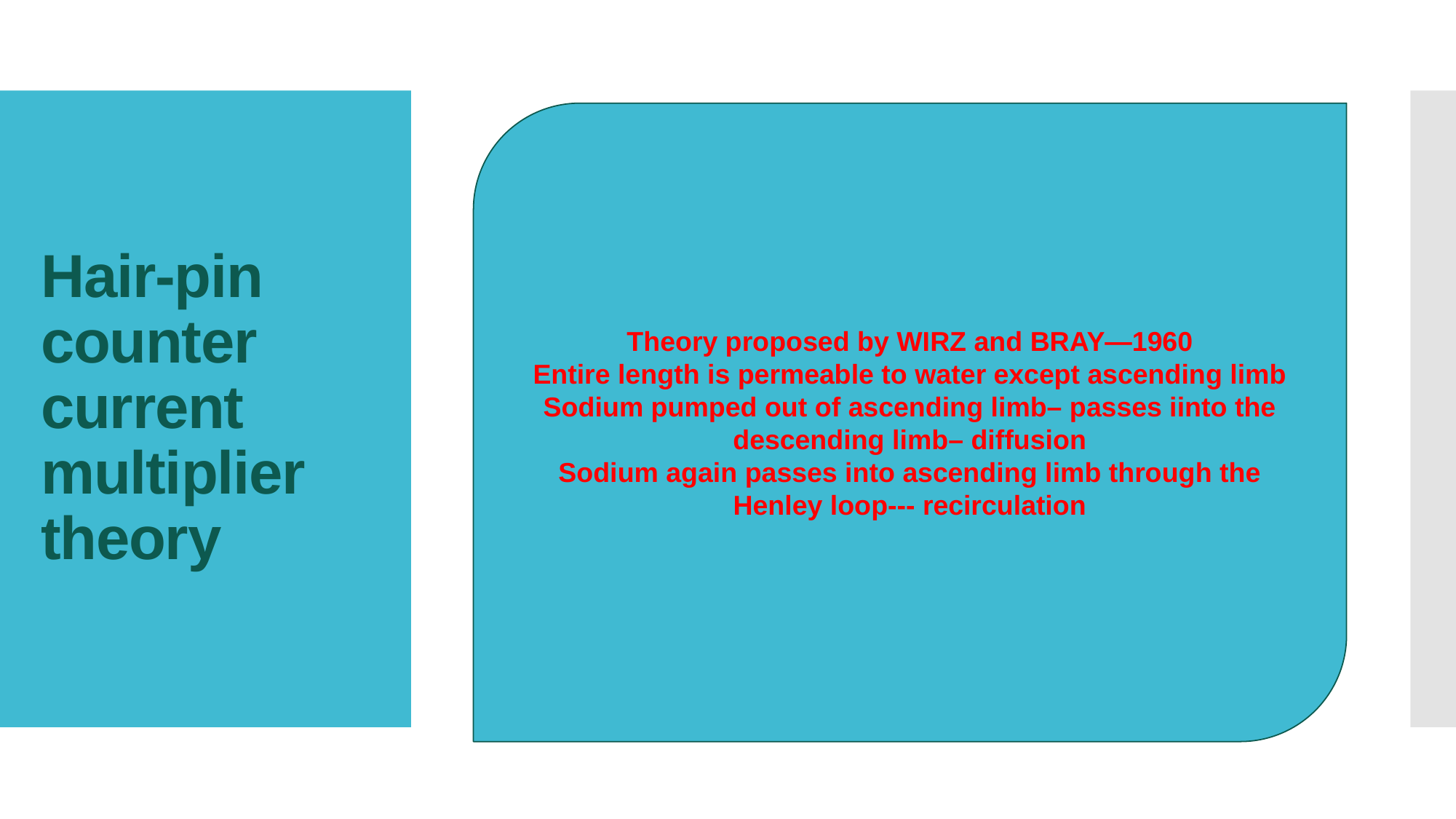

Theory proposed by WIRZ and BRAY—1960
Entire length is permeable to water except ascending limb
Sodium pumped out of ascending limb– passes iinto the descending limb– diffusion
Sodium again passes into ascending limb through the Henley loop--- recirculation

# Hair-pin counter current multiplier theory